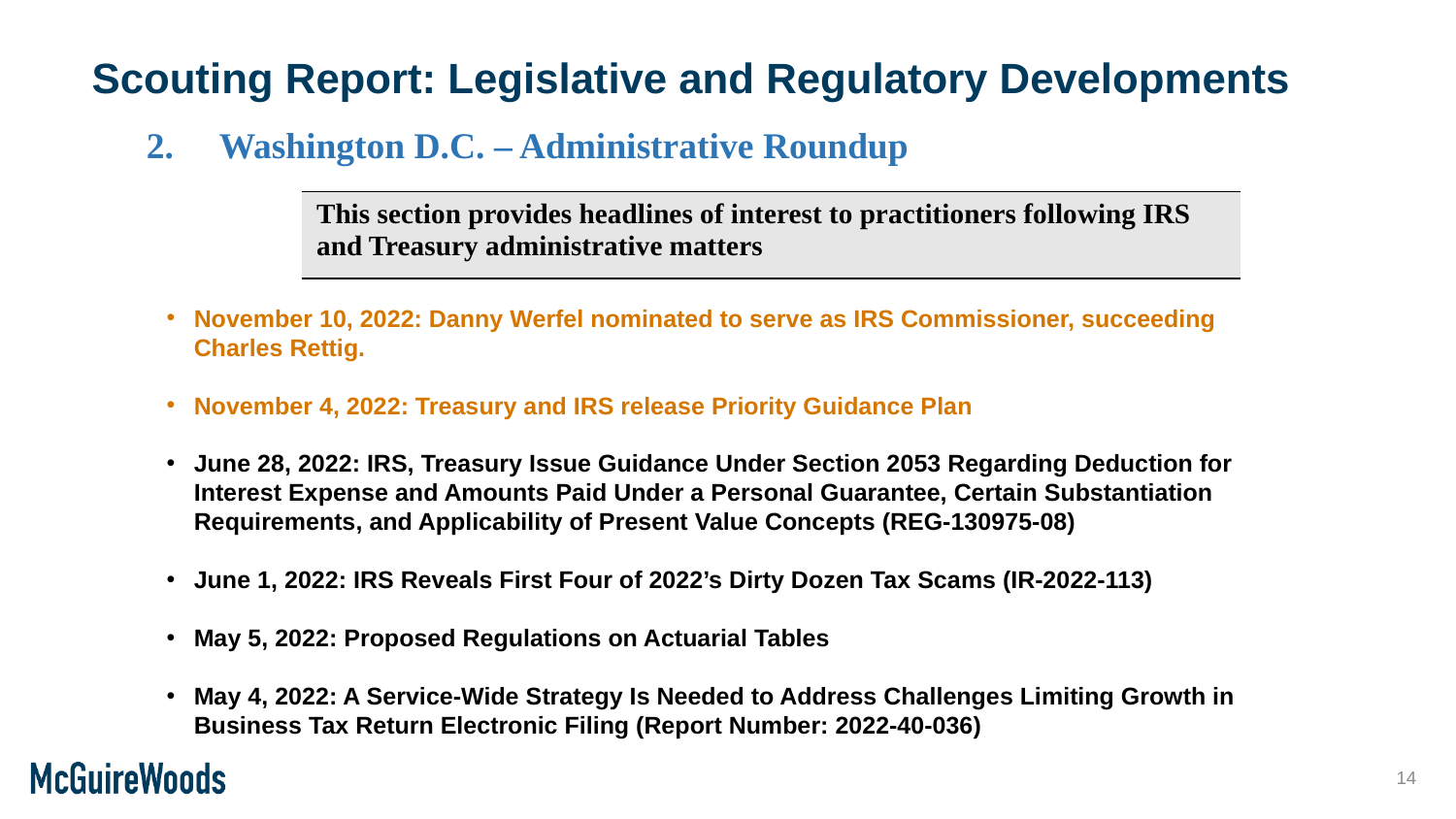

# Scouting Report: Legislative and Regulatory Developments
2.     Washington D.C. – Administrative Roundup
| This section provides headlines of interest to practitioners following IRS and Treasury administrative matters |
| --- |
November 10, 2022: Danny Werfel nominated to serve as IRS Commissioner, succeeding Charles Rettig.

November 4, 2022: Treasury and IRS release Priority Guidance Plan

June 28, 2022: IRS, Treasury Issue Guidance Under Section 2053 Regarding Deduction for Interest Expense and Amounts Paid Under a Personal Guarantee, Certain Substantiation Requirements, and Applicability of Present Value Concepts (REG-130975-08)

June 1, 2022: IRS Reveals First Four of 2022’s Dirty Dozen Tax Scams (IR-2022-113)

May 5, 2022: Proposed Regulations on Actuarial Tables

May 4, 2022: A Service-Wide Strategy Is Needed to Address Challenges Limiting Growth in Business Tax Return Electronic Filing (Report Number: 2022-40-036)

14